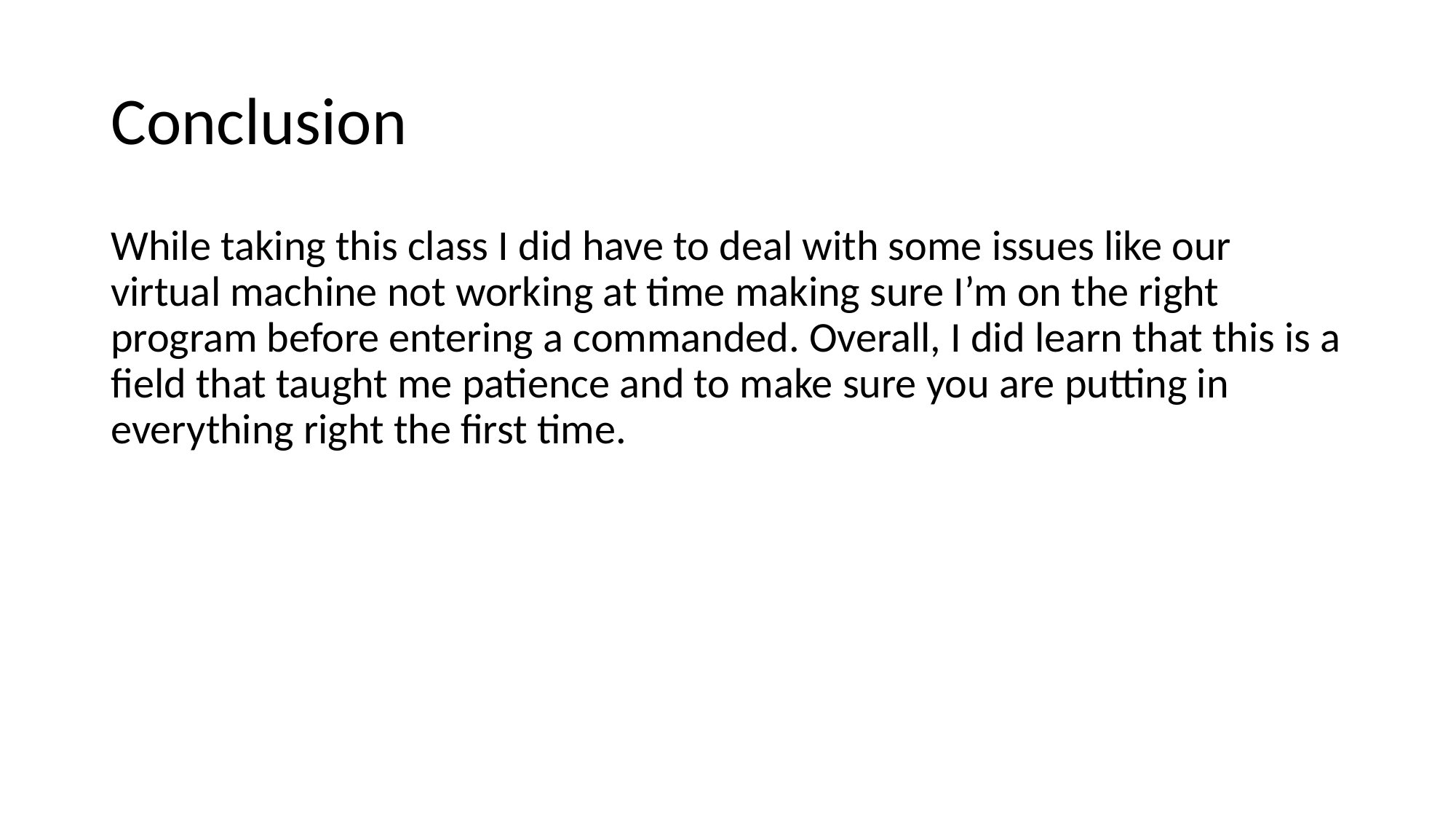

# Conclusion
While taking this class I did have to deal with some issues like our virtual machine not working at time making sure I’m on the right program before entering a commanded. Overall, I did learn that this is a field that taught me patience and to make sure you are putting in everything right the first time.